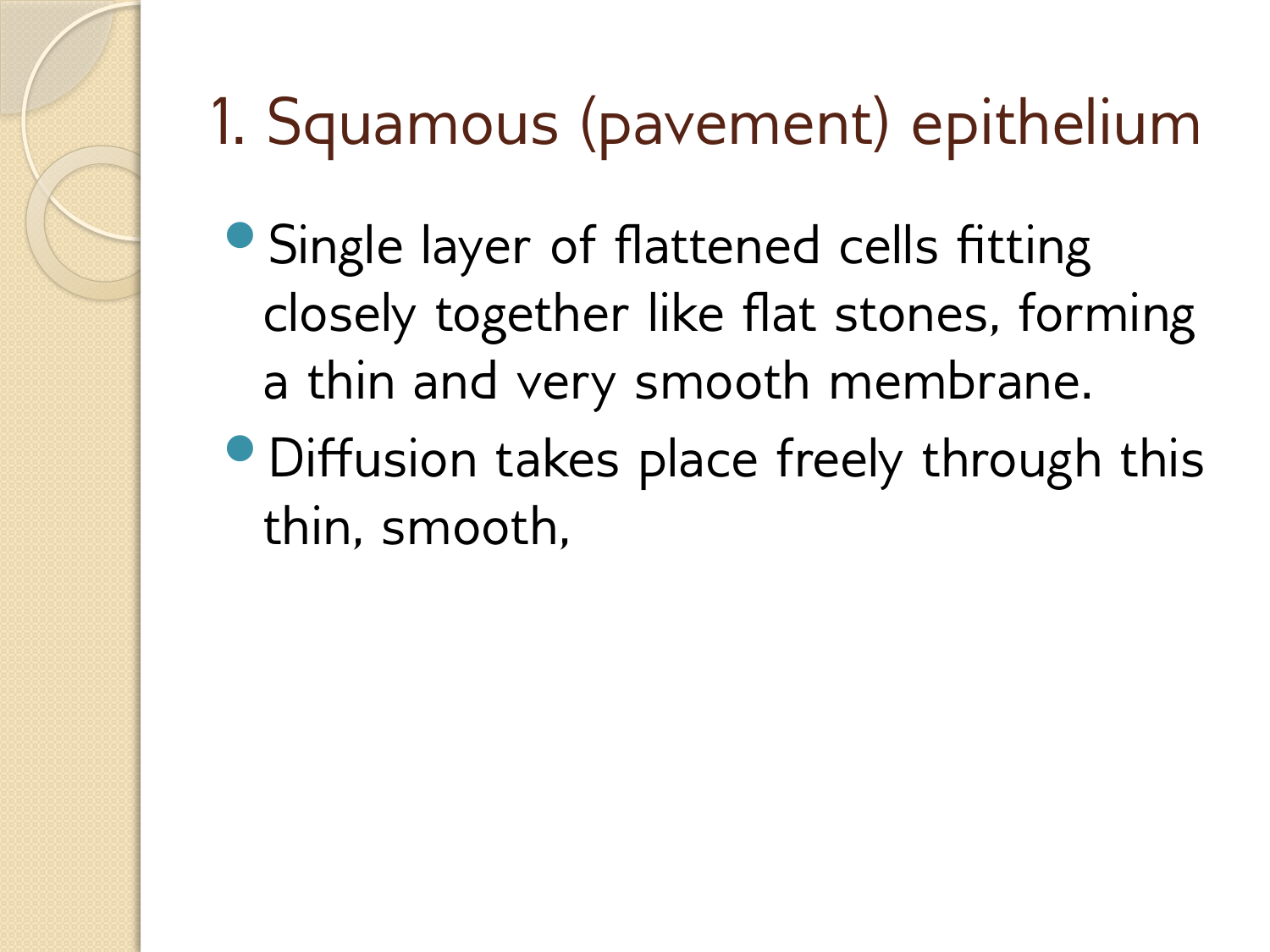

# 1. Squamous (pavement) epithelium
Single layer of flattened cells fitting closely together like flat stones, forming a thin and very smooth membrane.
Diffusion takes place freely through this thin, smooth,